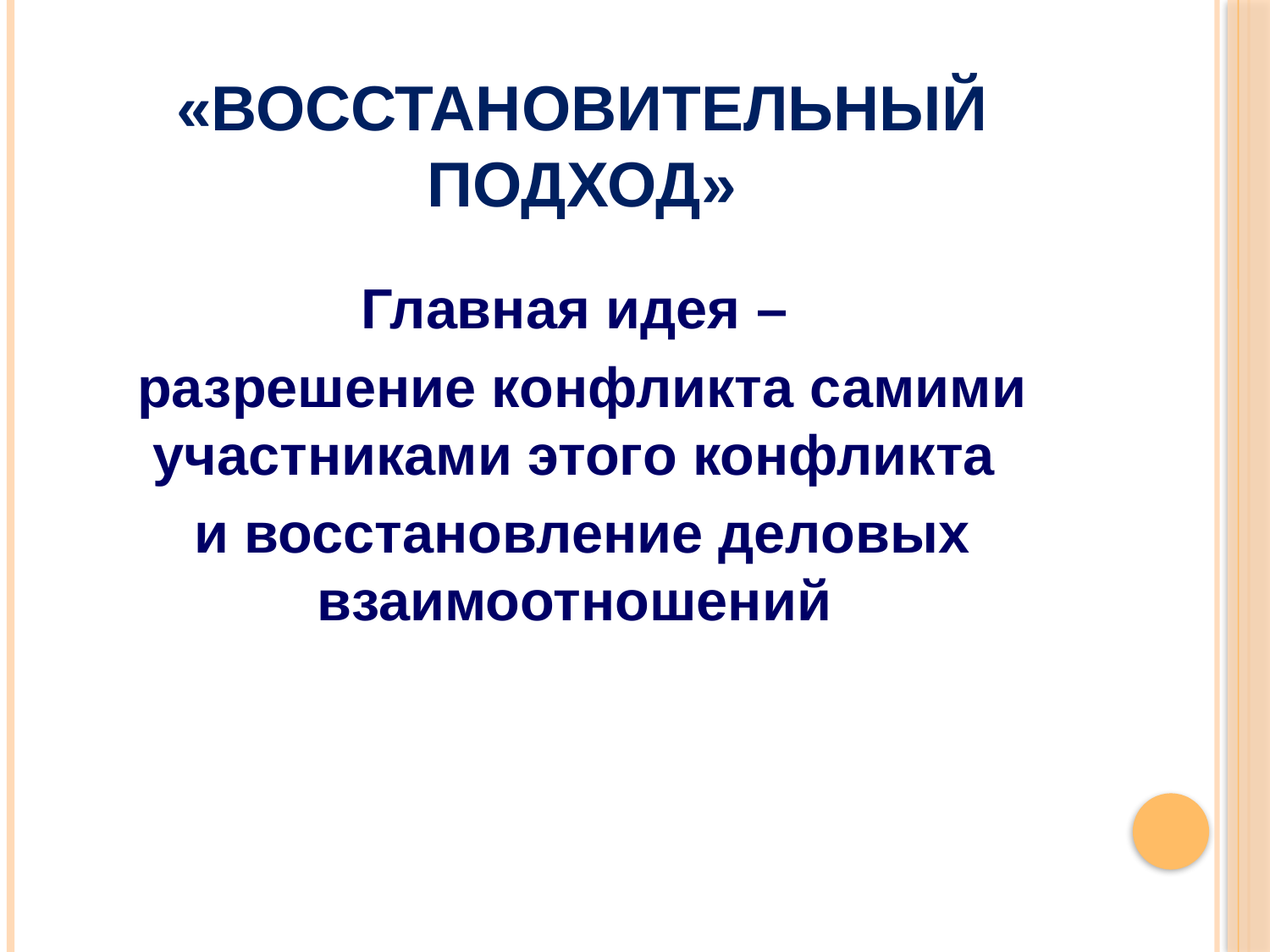

# «Восстановительный подход»
Главная идея –
разрешение конфликта самими участниками этого конфликта
и восстановление деловых взаимоотношений